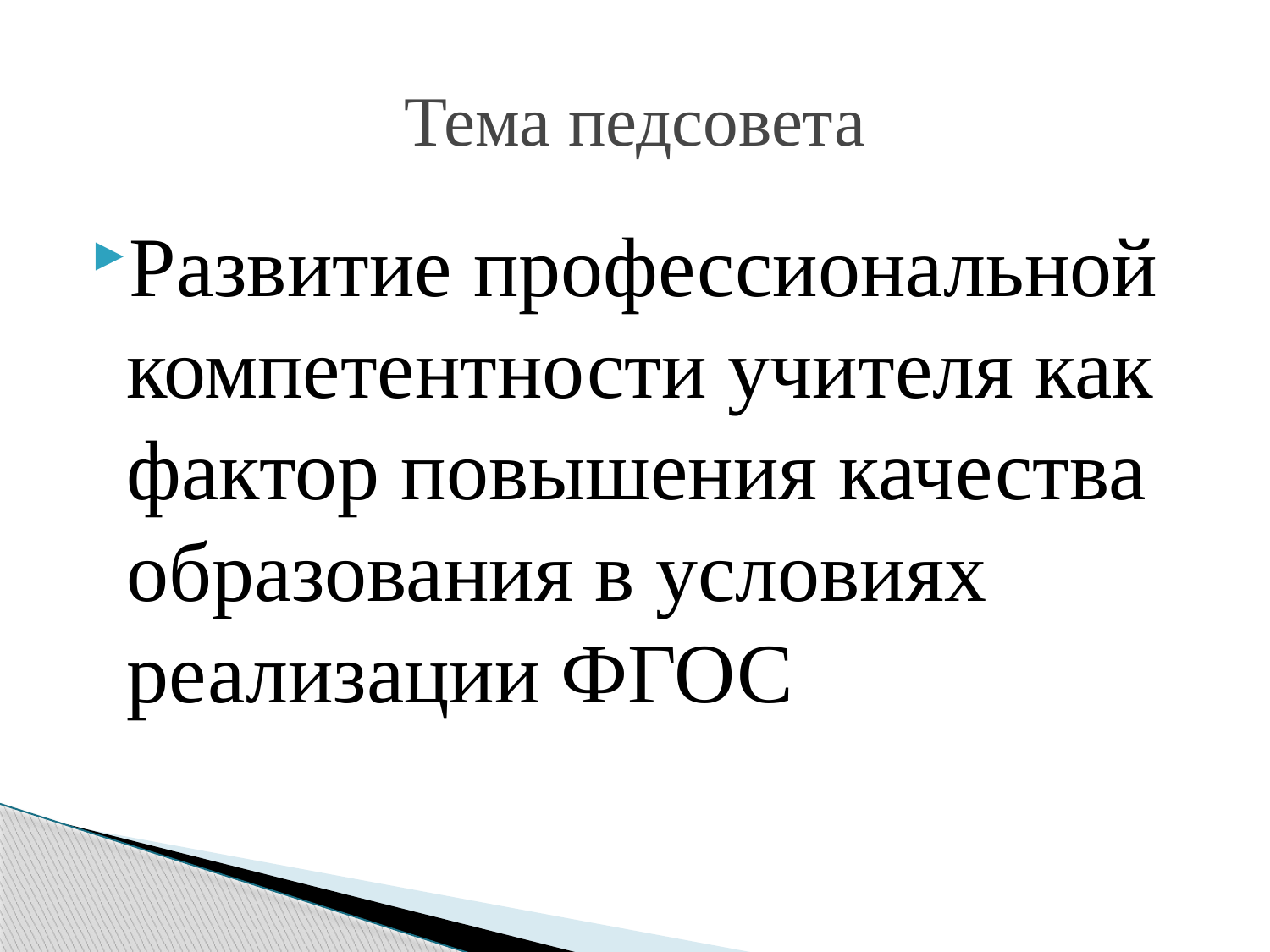

# Тема педсовета
Развитие профессиональной компетентности учителя как фактор повышения качества образования в условиях реализации ФГОС